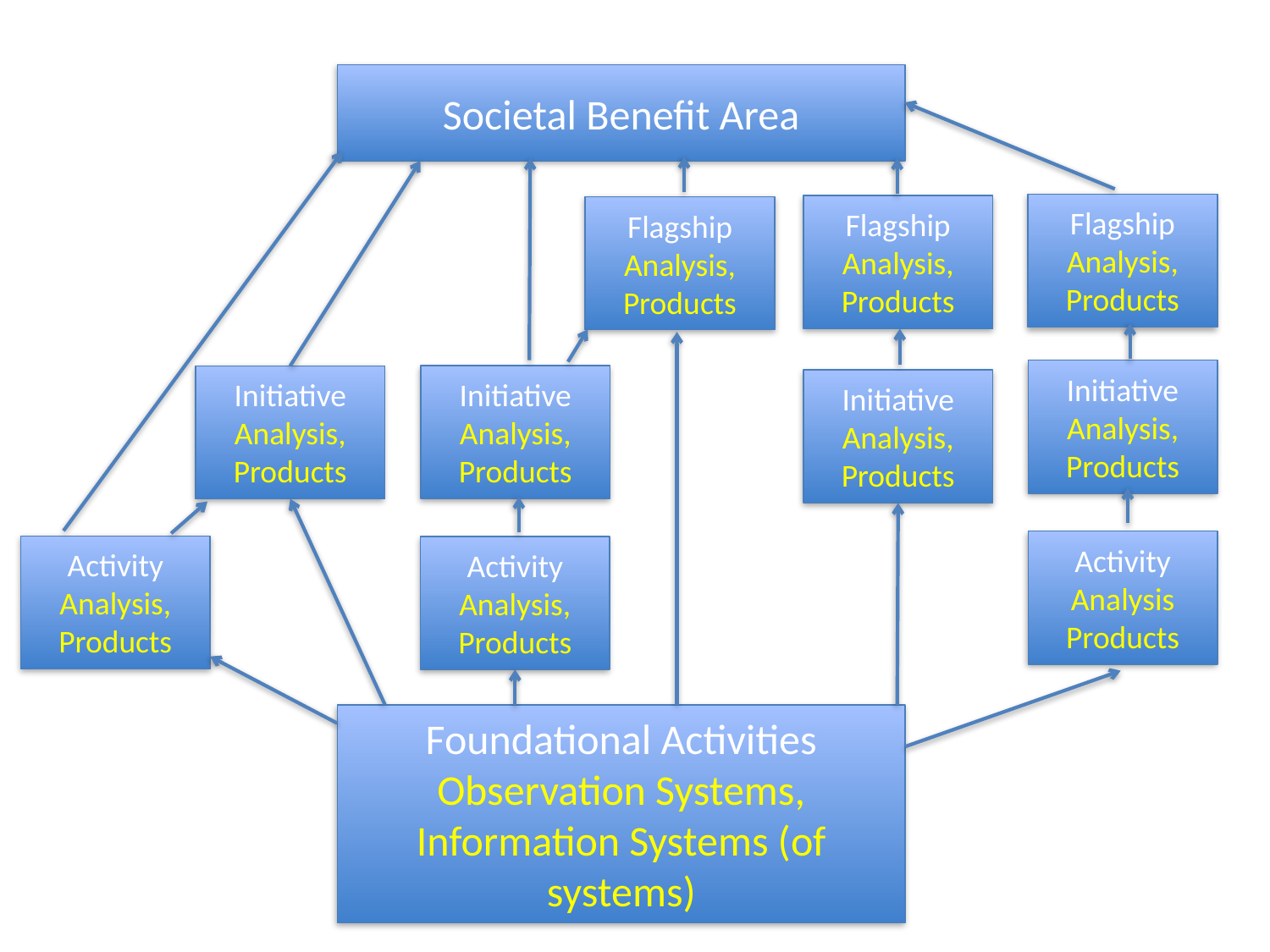

Societal Benefit Area
Flagship Analysis, Products
Flagship
Analysis, Products
Flagship
Analysis, Products
Initiative
Analysis, Products
Initiative
Analysis, Products
Initiative
Analysis, Products
Initiative
Analysis, Products
Activity
Analysis Products
Activity
Analysis, Products
Activity
Analysis, Products
Foundational Activities
Observation Systems,
Information Systems (of systems)